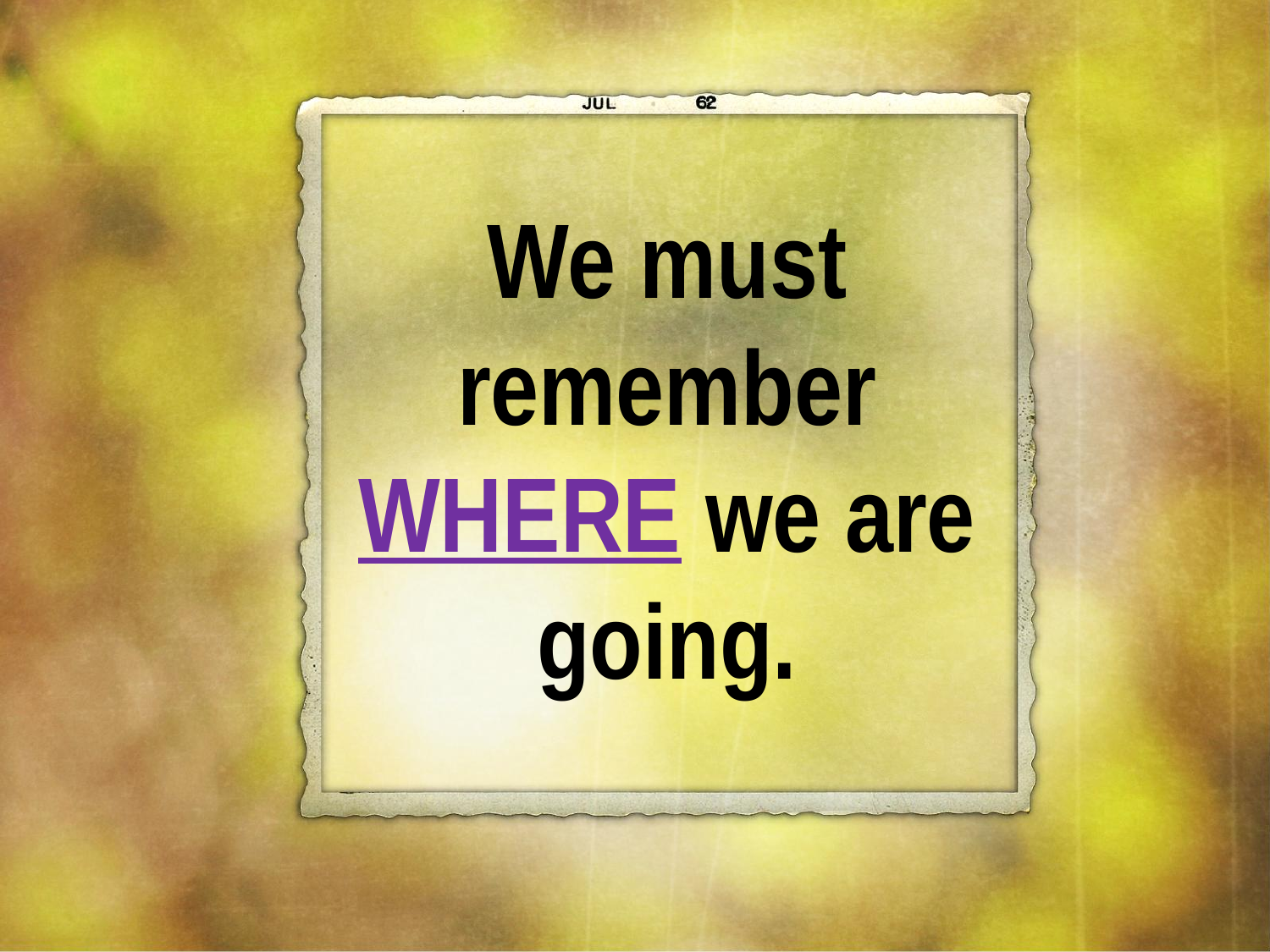

We must remember WHERE we are going.